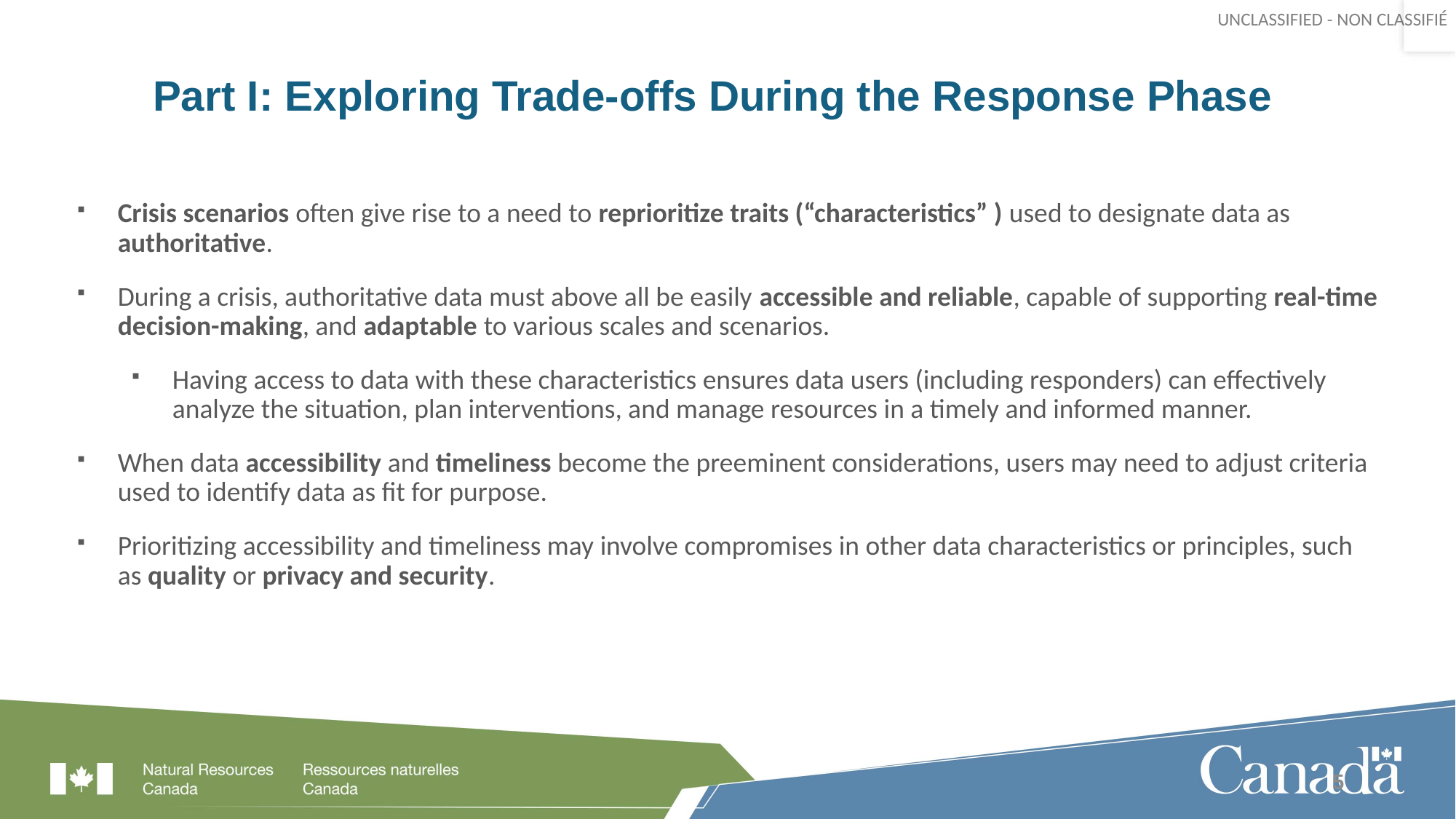

# Part I: Exploring Trade-offs During the Response Phase
Crisis scenarios often give rise to a need to reprioritize traits (“characteristics” ) used to designate data as authoritative.
During a crisis, authoritative data must above all be easily accessible and reliable, capable of supporting real-time decision-making, and adaptable to various scales and scenarios.
Having access to data with these characteristics ensures data users (including responders) can effectively analyze the situation, plan interventions, and manage resources in a timely and informed manner.
When data accessibility and timeliness become the preeminent considerations, users may need to adjust criteria used to identify data as fit for purpose.
Prioritizing accessibility and timeliness may involve compromises in other data characteristics or principles, such as quality or privacy and security.

5